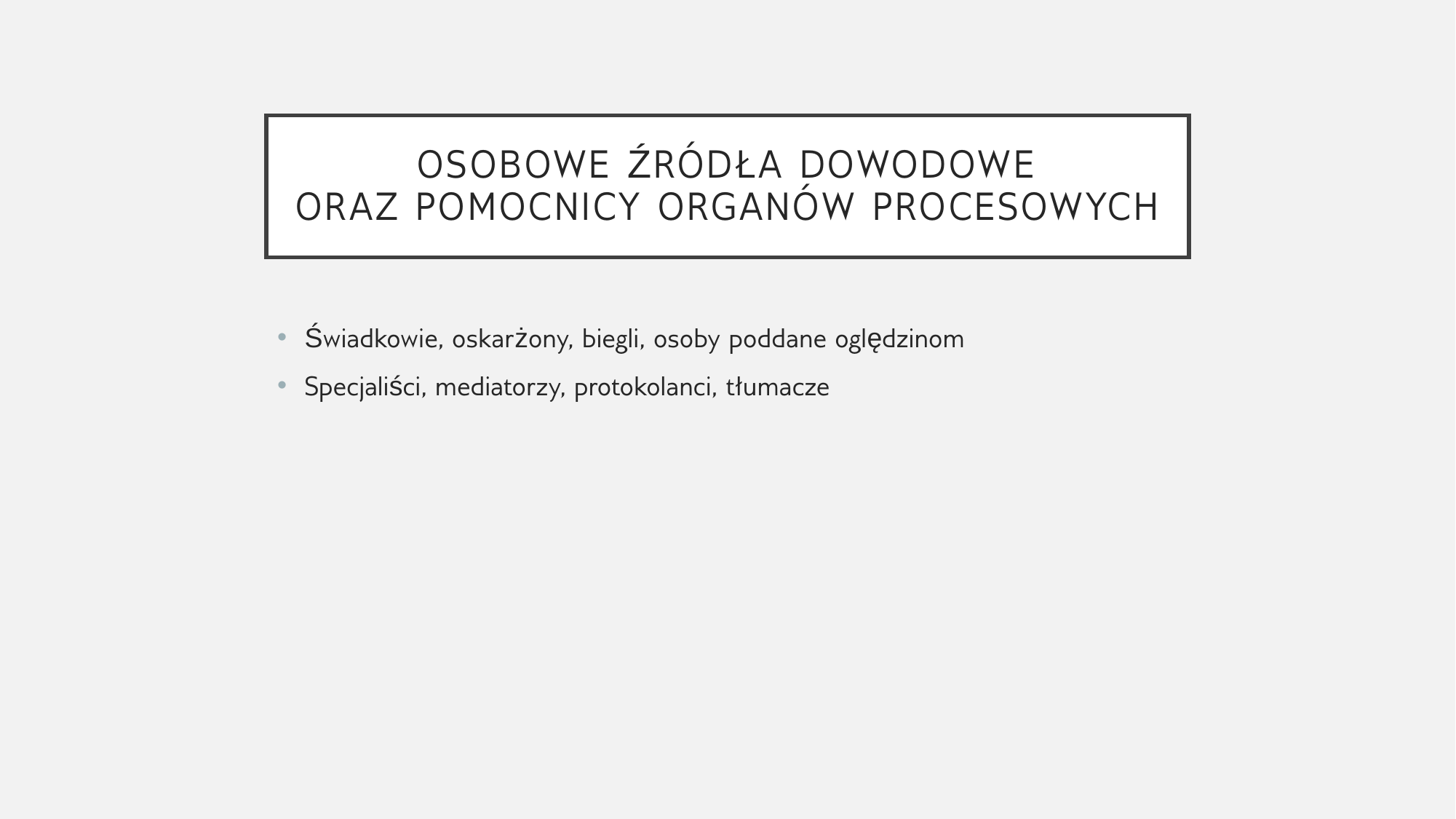

# Osobowe źródła dowodowe oraz pomocnicy organów procesowych
Świadkowie, oskarżony, biegli, osoby poddane oględzinom
Specjaliści, mediatorzy, protokolanci, tłumacze